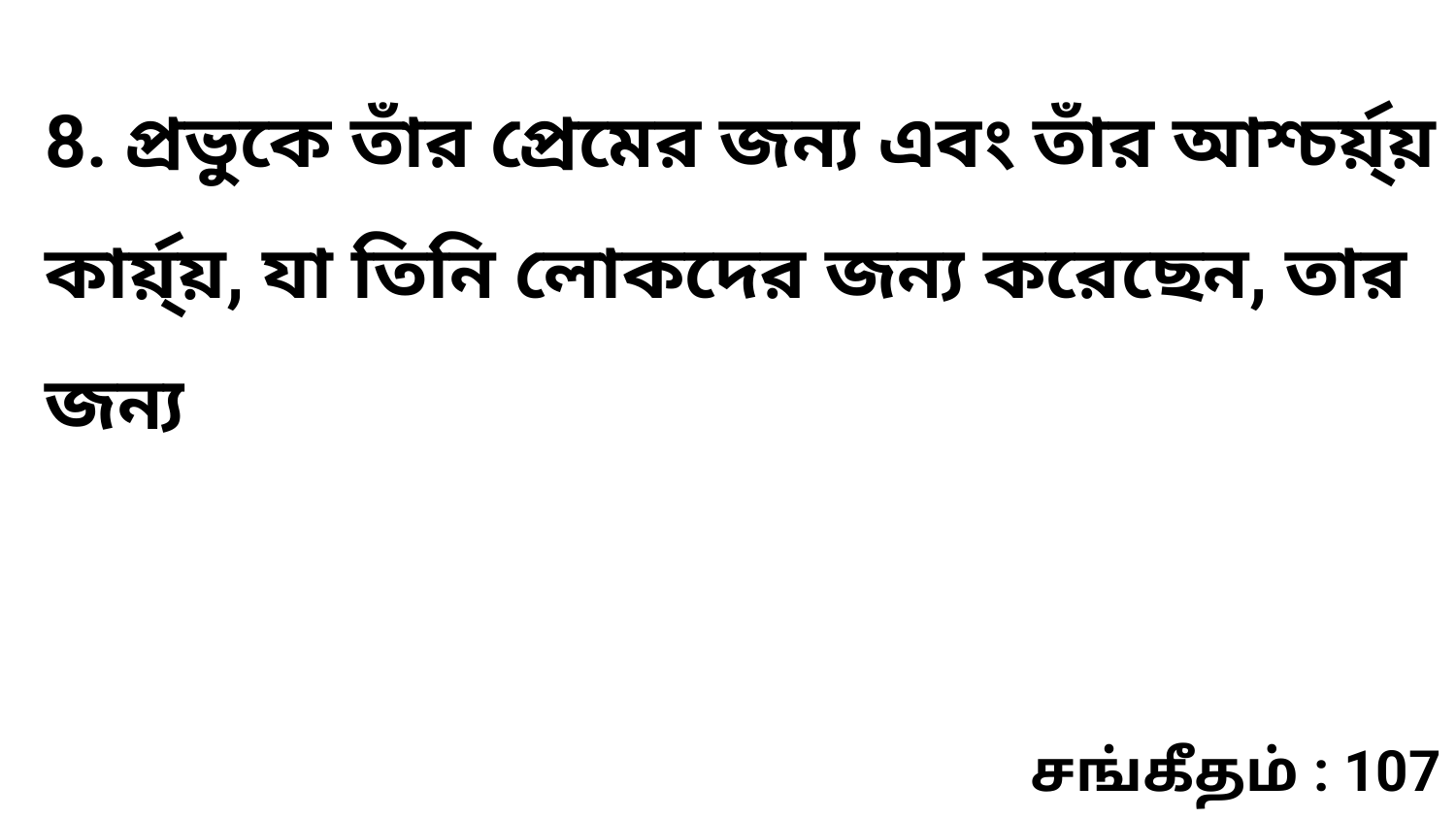

8. প্রভুকে তাঁর প্রেমের জন্য এবং তাঁর আশ্চর্য়্য় কার্য়্য়, যা তিনি লোকদের জন্য করেছেন, তার জন্য
சங்கீதம் : 107